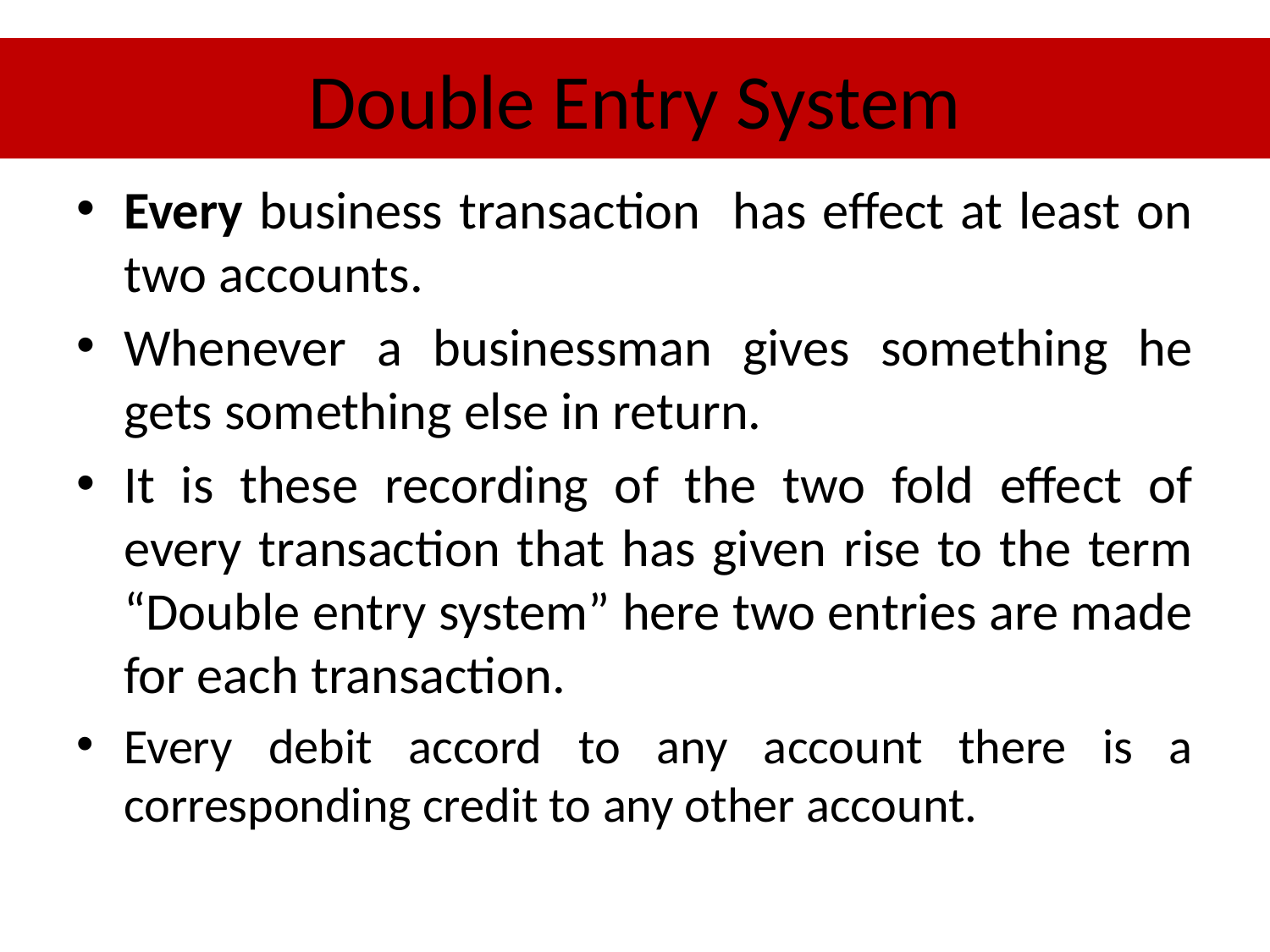

# Double Entry System
Every business transaction  has effect at least on two accounts.
Whenever a businessman gives something he gets something else in return.
It is these recording of the two fold effect of every transaction that has given rise to the term “Double entry system” here two entries are made for each transaction.
Every debit accord to any account there is a corresponding credit to any other account.